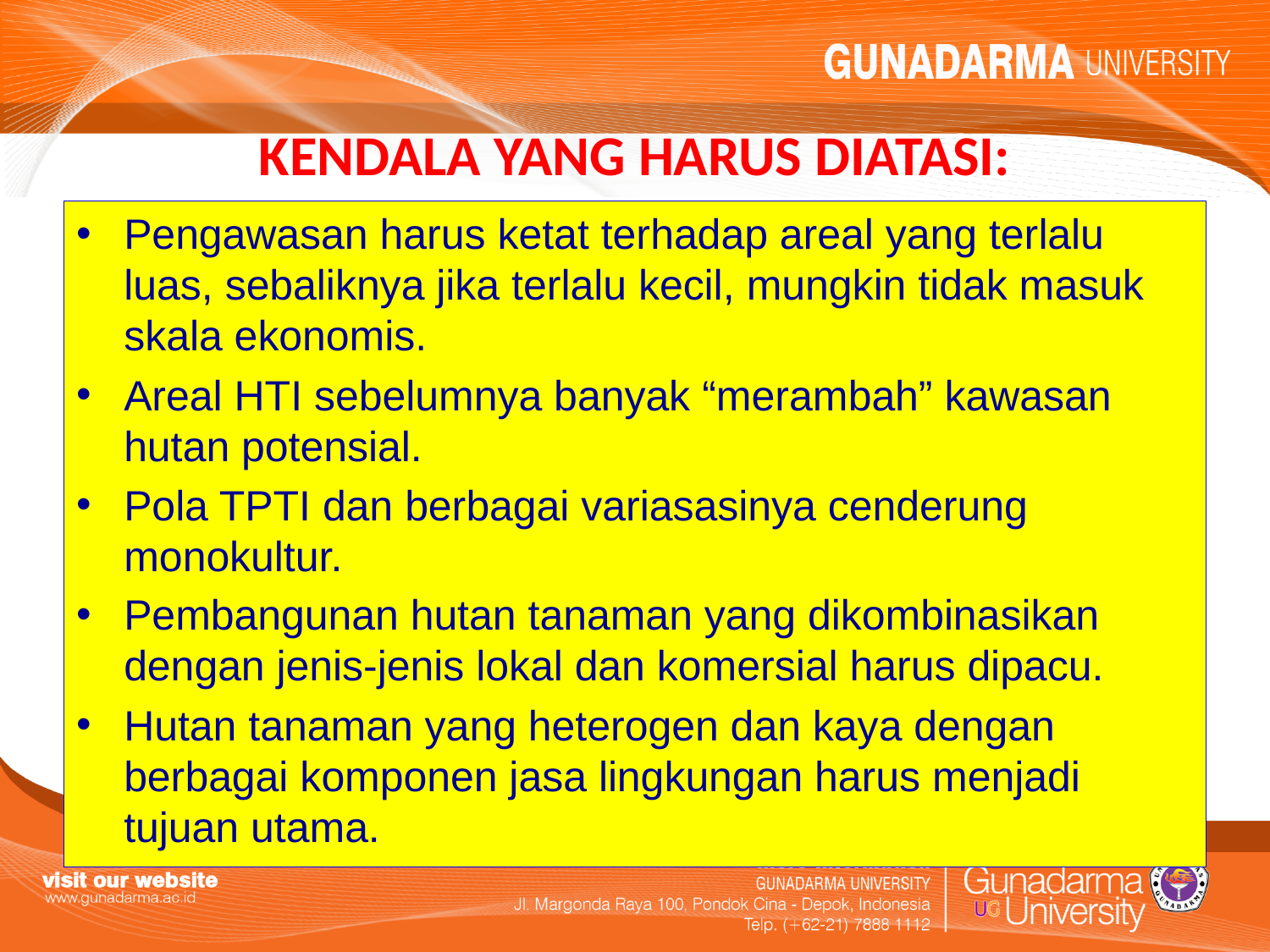

# KENDALA YANG HARUS DIATASI:
Pengawasan harus ketat terhadap areal yang terlalu luas, sebaliknya jika terlalu kecil, mungkin tidak masuk skala ekonomis.
Areal HTI sebelumnya banyak “merambah” kawasan hutan potensial.
Pola TPTI dan berbagai variasasinya cenderung monokultur.
Pembangunan hutan tanaman yang dikombinasikan dengan jenis-jenis lokal dan komersial harus dipacu.
Hutan tanaman yang heterogen dan kaya dengan berbagai komponen jasa lingkungan harus menjadi tujuan utama.